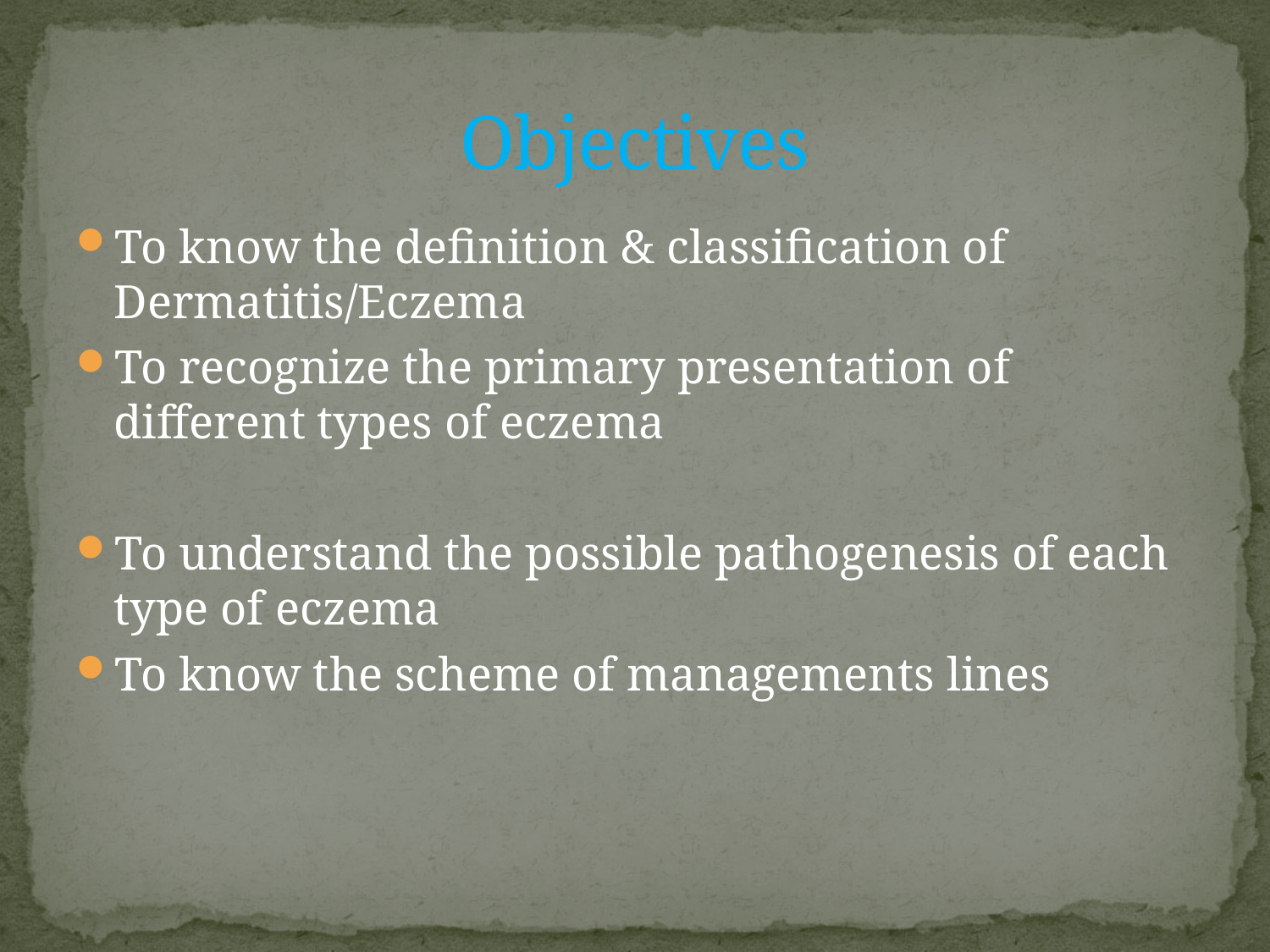

# Objectives
To know the definition & classification of Dermatitis/Eczema
To recognize the primary presentation of different types of eczema

To understand the possible pathogenesis of each type of eczema
To know the scheme of managements lines